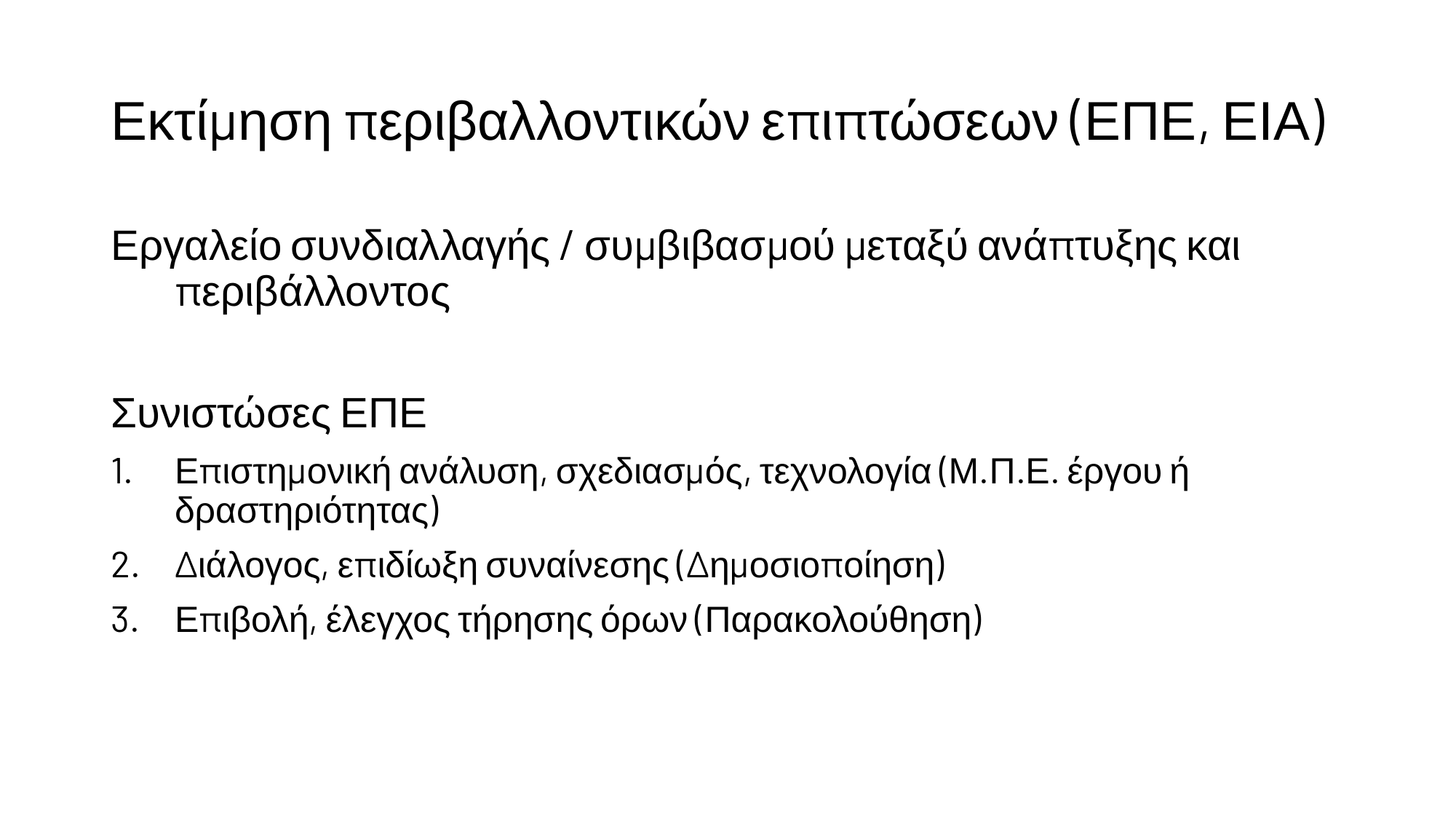

# Εκτίμηση περιβαλλοντικών επιπτώσεων (ΕΠΕ, ΕΙΑ)
Εργαλείο συνδιαλλαγής / συμβιβασμού μεταξύ ανάπτυξης και περιβάλλοντος

Συνιστώσες ΕΠΕ
Επιστημονική ανάλυση, σχεδιασμός, τεχνολογία (Μ.Π.Ε. έργου ή δραστηριότητας)
Διάλογος, επιδίωξη συναίνεσης (Δημοσιοποίηση)
Επιβολή, έλεγχος τήρησης όρων (Παρακολούθηση)